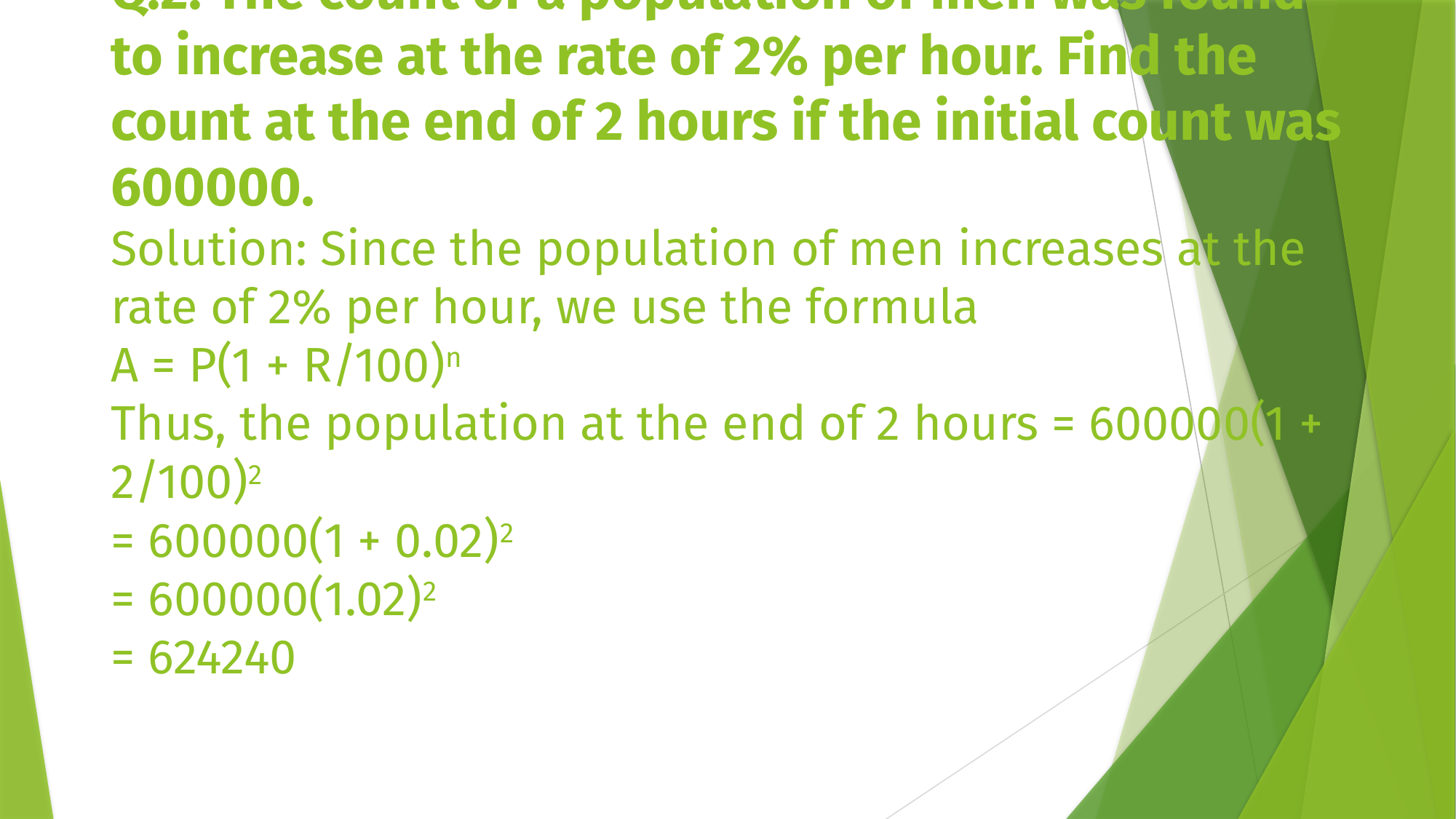

# Q.2: The count of a population of men was found to increase at the rate of 2% per hour. Find the count at the end of 2 hours if the initial count was 600000. Solution: Since the population of men increases at the rate of 2% per hour, we use the formula A = P(1 + R/100)n Thus, the population at the end of 2 hours = 600000(1 + 2/100)2 = 600000(1 + 0.02)2 = 600000(1.02)2 = 624240